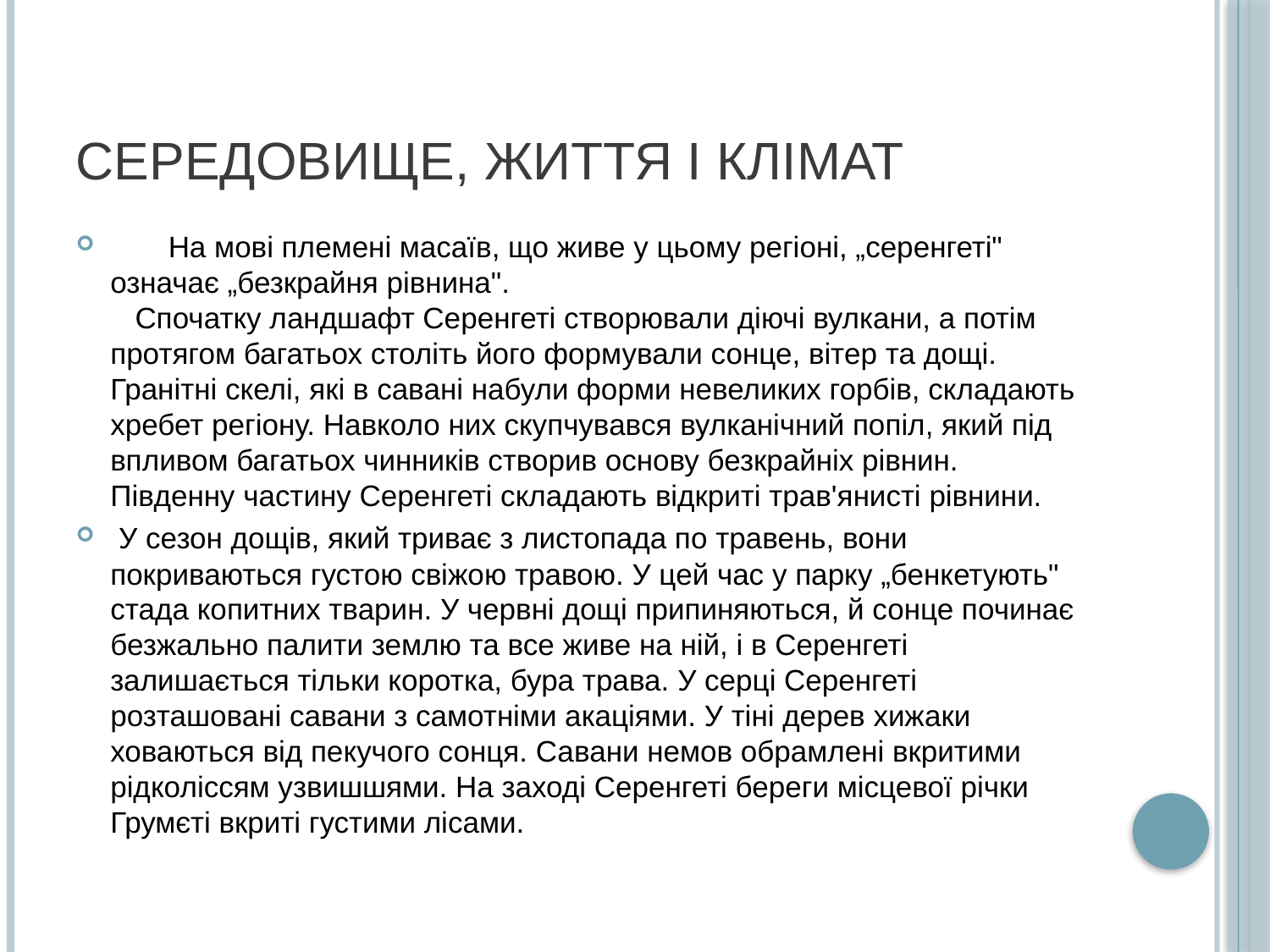

# Середовище, життя і клімат
       На мові племені масаїв, що живе у цьому регіоні, „серенгеті" означає „безкрайня рівнина". 
   Спочатку ландшафт Серенгеті створювали діючі вулкани, а потім протягом багатьох століть його формували сонце, вітер та дощі. Гранітні скелі, які в савані набули форми невеликих горбів, складають хребет регіону. Навколо них скупчувався вулканічний попіл, який під впливом багатьох чинників створив основу безкрайніх рівнин. Південну частину Серенгеті складають відкриті трав'янисті рівнини.
 У сезон дощів, який триває з листопада по травень, вони покриваються густою свіжою травою. У цей час у парку „бенкетують" стада копитних тварин. У червні дощі припиняються, й сонце починає безжально палити землю та все живе на ній, і в Серенгеті залишається тільки коротка, бура трава. У серці Серенгеті розташовані савани з самотніми акаціями. У тіні дерев хижаки ховаються від пекучого сонця. Савани немов обрамлені вкритими рідколіссям узвишшями. На заході Серенгеті береги місцевої річки Грумєті вкриті густими лісами.